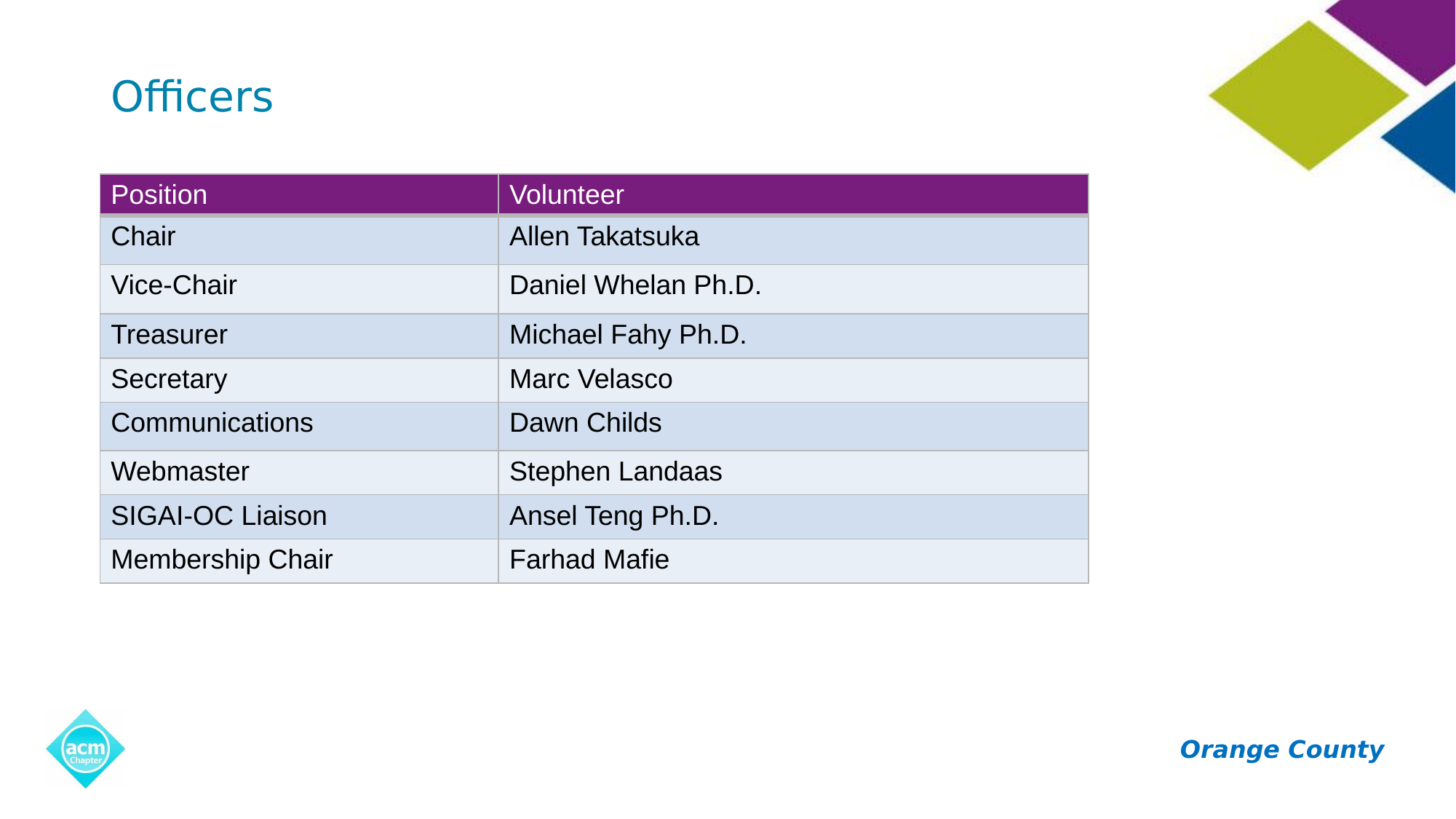

# Officers
| Position | Volunteer |
| --- | --- |
| Chair | Allen Takatsuka |
| Vice-Chair | Daniel Whelan Ph.D. |
| Treasurer | Michael Fahy Ph.D. |
| Secretary | Marc Velasco |
| Communications | Dawn Childs |
| Webmaster | Stephen Landaas |
| SIGAI-OC Liaison | Ansel Teng Ph.D. |
| Membership Chair | Farhad Mafie |